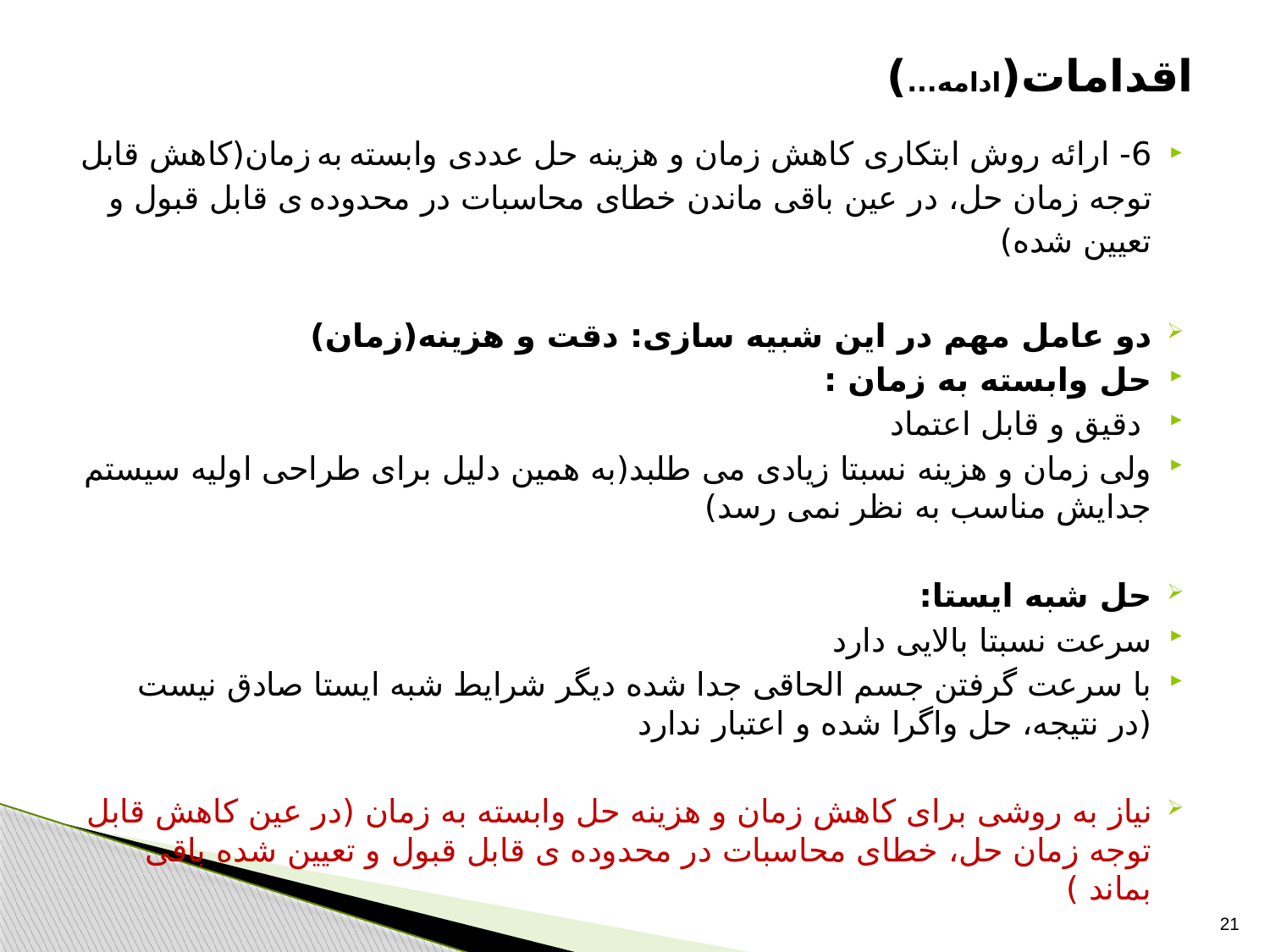

اقدامات(ادامه...)
6- ارائه روش ابتکاری کاهش زمان و هزینه حل عددی وابسته به زمان(کاهش قابل توجه زمان حل، در عین باقی ماندن خطای محاسبات در محدوده ی قابل قبول و تعیین شده)

دو عامل مهم در این شبیه سازی: دقت و هزینه(زمان)
حل وابسته به زمان :
 دقیق و قابل اعتماد
ولی زمان و هزینه نسبتا زیادی می طلبد(به همین دلیل برای طراحی اولیه سیستم جدایش مناسب به نظر نمی رسد)

حل شبه ایستا:
سرعت نسبتا بالایی دارد
با سرعت گرفتن جسم الحاقی جدا شده دیگر شرایط شبه ایستا صادق نیست  (در نتیجه، حل واگرا شده و اعتبار ندارد

نیاز به روشی برای کاهش زمان و هزینه حل وابسته به زمان (در عین کاهش قابل توجه زمان حل، خطای محاسبات در محدوده ی قابل قبول و تعیین شده باقی بماند )
21